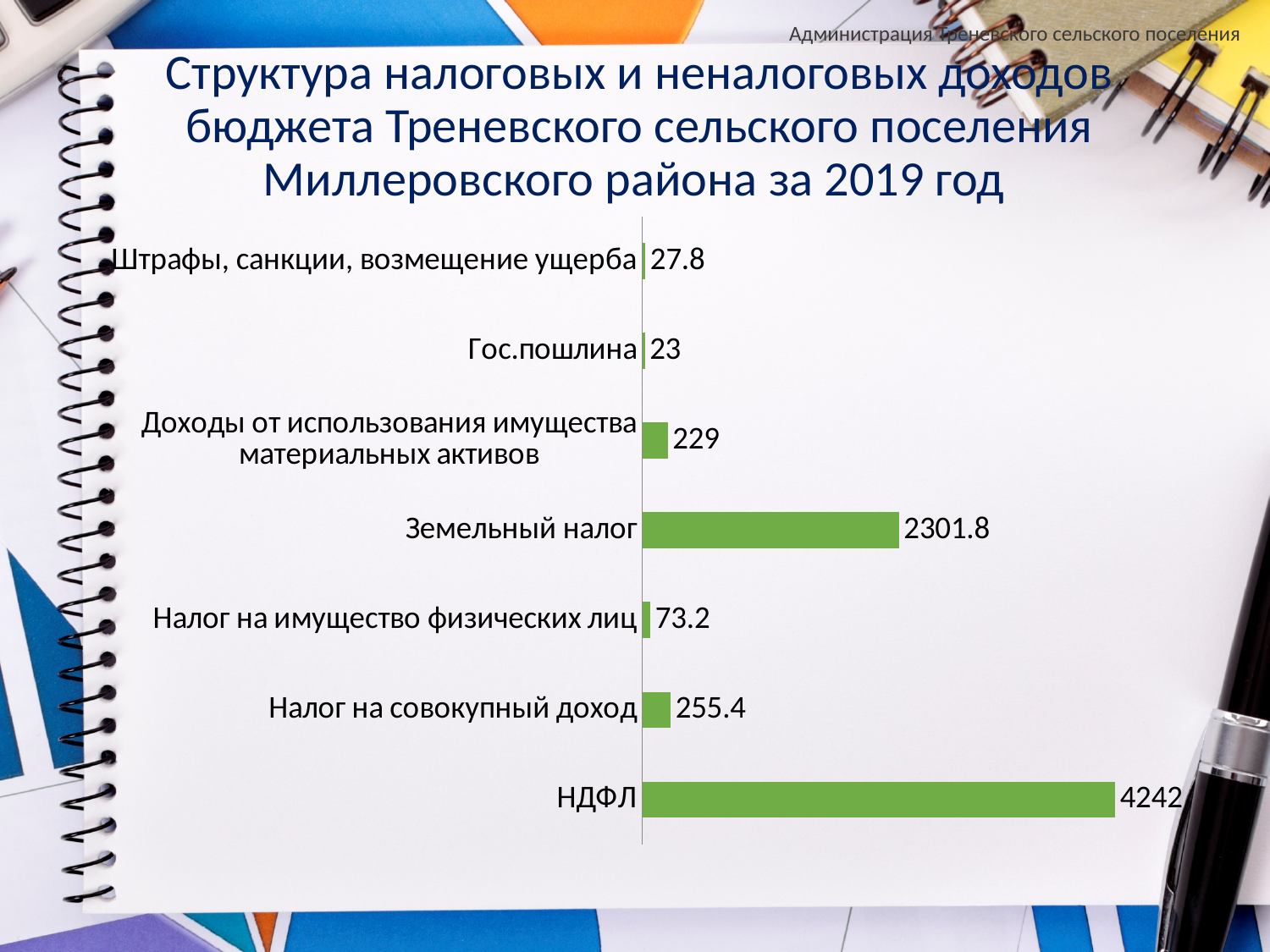

Администрация Треневского сельского поселения
# Структура налоговых и неналоговых доходов бюджета Треневского сельского поселения Миллеровского района за 2019 год

### Chart

| Category | Столбец1 |
|---|---|
| НДФЛ | 4242.0 |
| Налог на совокупный доход | 255.4 |
| Налог на имущество физических лиц | 73.2 |
| Земельный налог | 2301.8 |
| Доходы от использования имущества материальных активов | 229.0 |
| Гос.пошлина | 23.0 |
| Штрафы, санкции, возмещение ущерба | 27.8 |